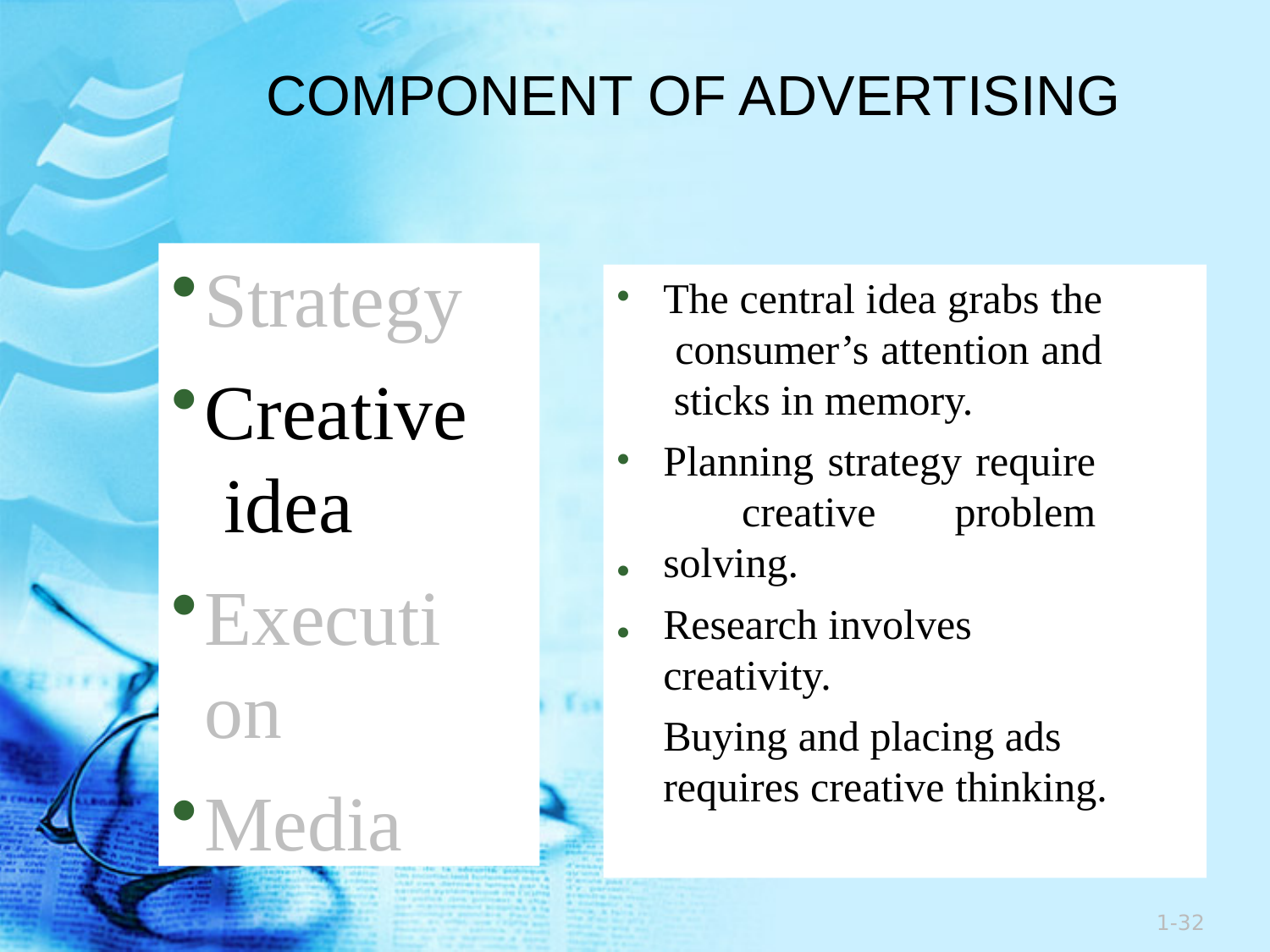

COMPONENT OF ADVERTISING
Strategy
Creative  idea
Execution
Media

•
The central idea grabs the  consumer’s attention and  sticks in memory.
Planning strategy require  creative problem solving.
Research involves creativity.
Buying and placing ads  requires creative thinking.
•
•
•
1-32